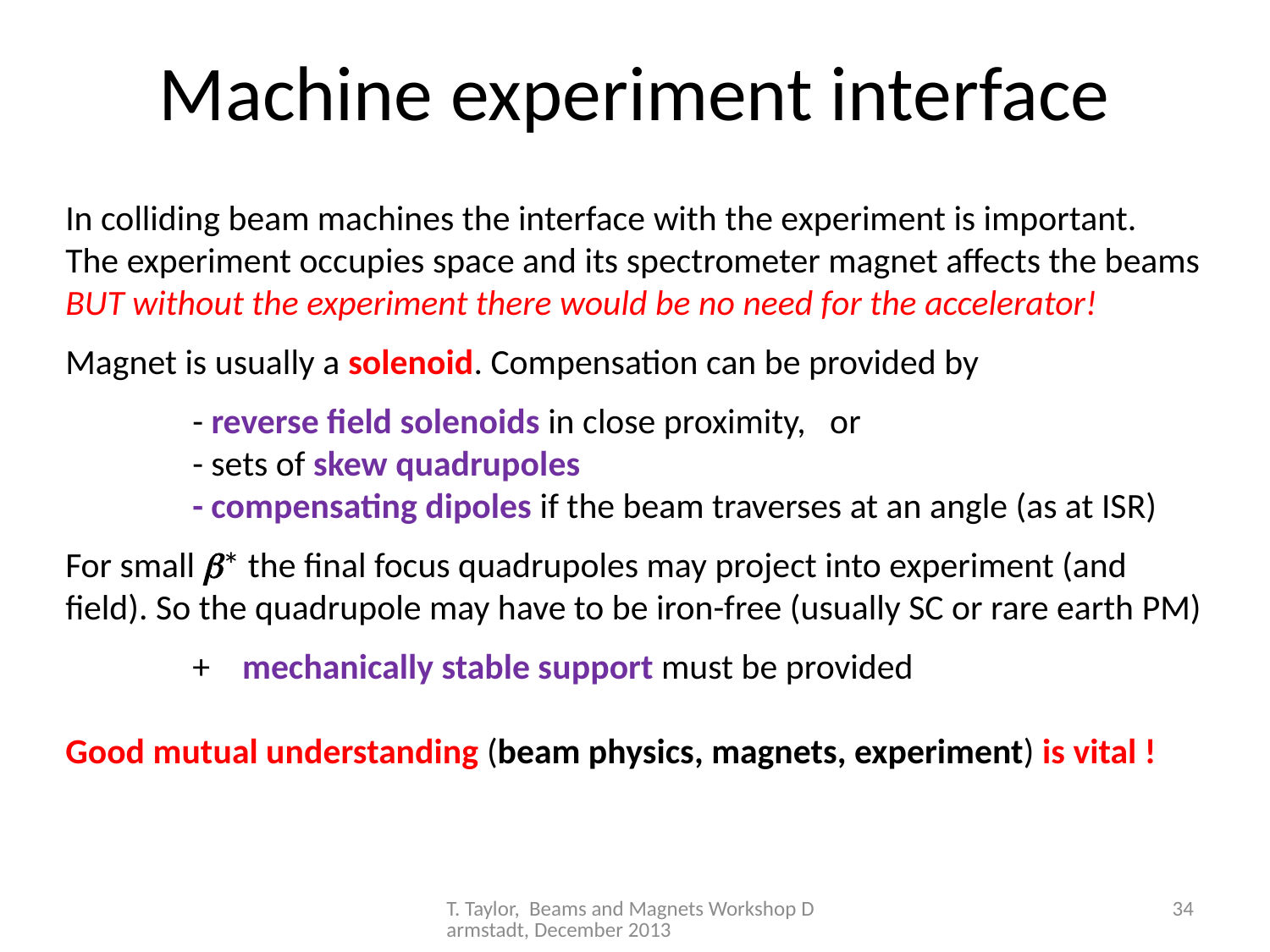

# Machine experiment interface
In colliding beam machines the interface with the experiment is important.
The experiment occupies space and its spectrometer magnet affects the beams
BUT without the experiment there would be no need for the accelerator!

Magnet is usually a solenoid. Compensation can be provided by

	- reverse field solenoids in close proximity,   or
	- sets of skew quadrupoles
	- compensating dipoles if the beam traverses at an angle (as at ISR)

For small β* the final focus quadrupoles may project into experiment (and field). So the quadrupole may have to be iron-free (usually SC or rare earth PM)

	+    mechanically stable support must be provided

Good mutual understanding (beam physics, magnets, experiment) is vital !
T. Taylor,  Beams and Magnets Workshop Darmstadt, December 2013
34